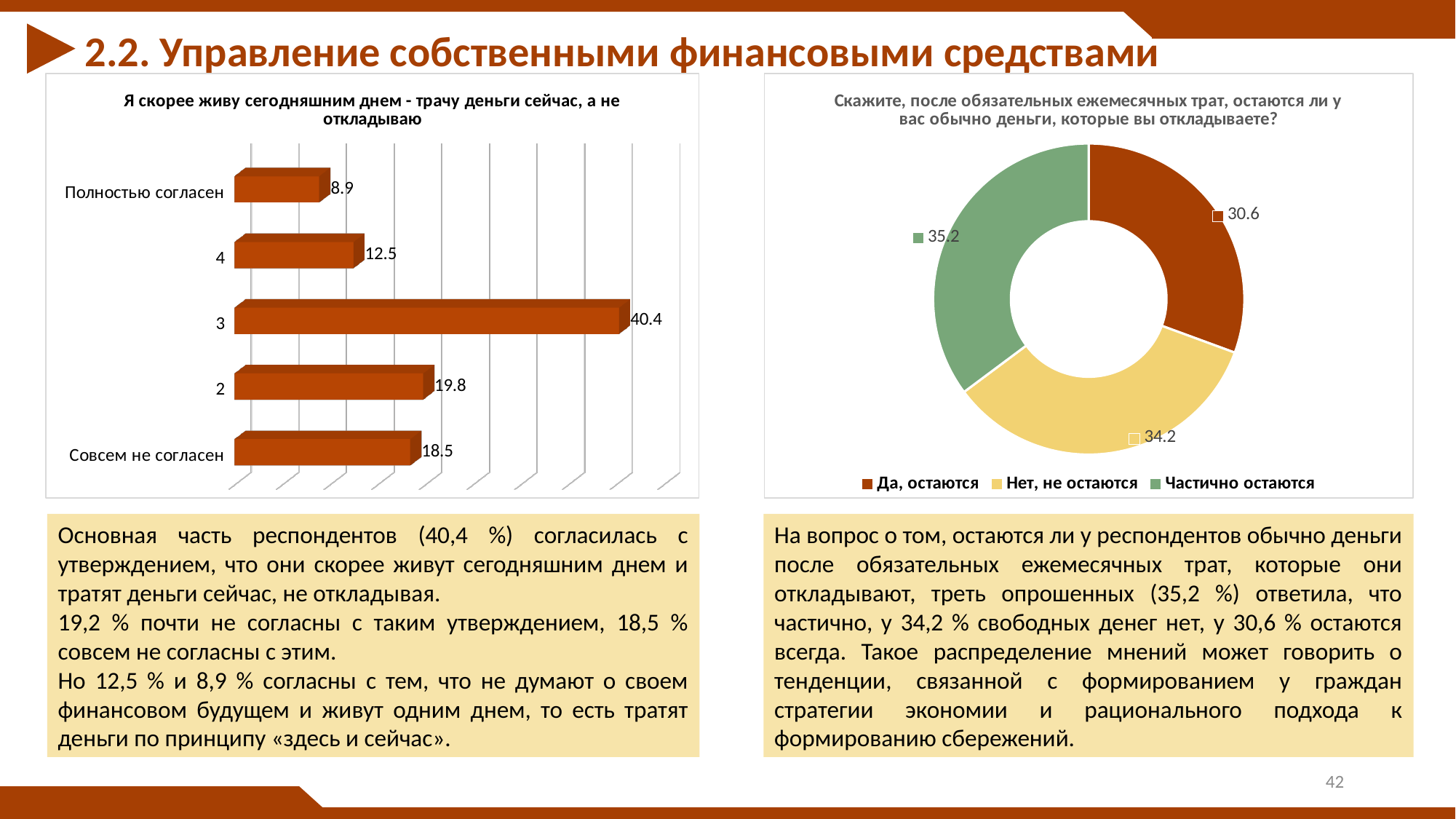

2.2. Управление собственными финансовыми средствами

[unsupported chart]

### Chart: Скажите, после обязательных ежемесячных трат, остаются ли у вас обычно деньги, которые вы откладываете?

| Category |  |
|---|---|
| Да, остаются | 30.6 |
| Нет, не остаются | 34.2 |
| Частично остаются | 35.2 |
Основная часть респондентов (40,4 %) согласилась с утверждением, что они скорее живут сегодняшним днем и тратят деньги сейчас, не откладывая.
19,2 % почти не согласны с таким утверждением, 18,5 % совсем не согласны с этим.
Но 12,5 % и 8,9 % согласны с тем, что не думают о своем финансовом будущем и живут одним днем, то есть тратят деньги по принципу «здесь и сейчас».
На вопрос о том, остаются ли у респондентов обычно деньги после обязательных ежемесячных трат, которые они откладывают, треть опрошенных (35,2 %) ответила, что частично, у 34,2 % свободных денег нет, у 30,6 % остаются всегда. Такое распределение мнений может говорить о тенденции, связанной с формированием у граждан стратегии экономии и рационального подхода к формированию сбережений.
42